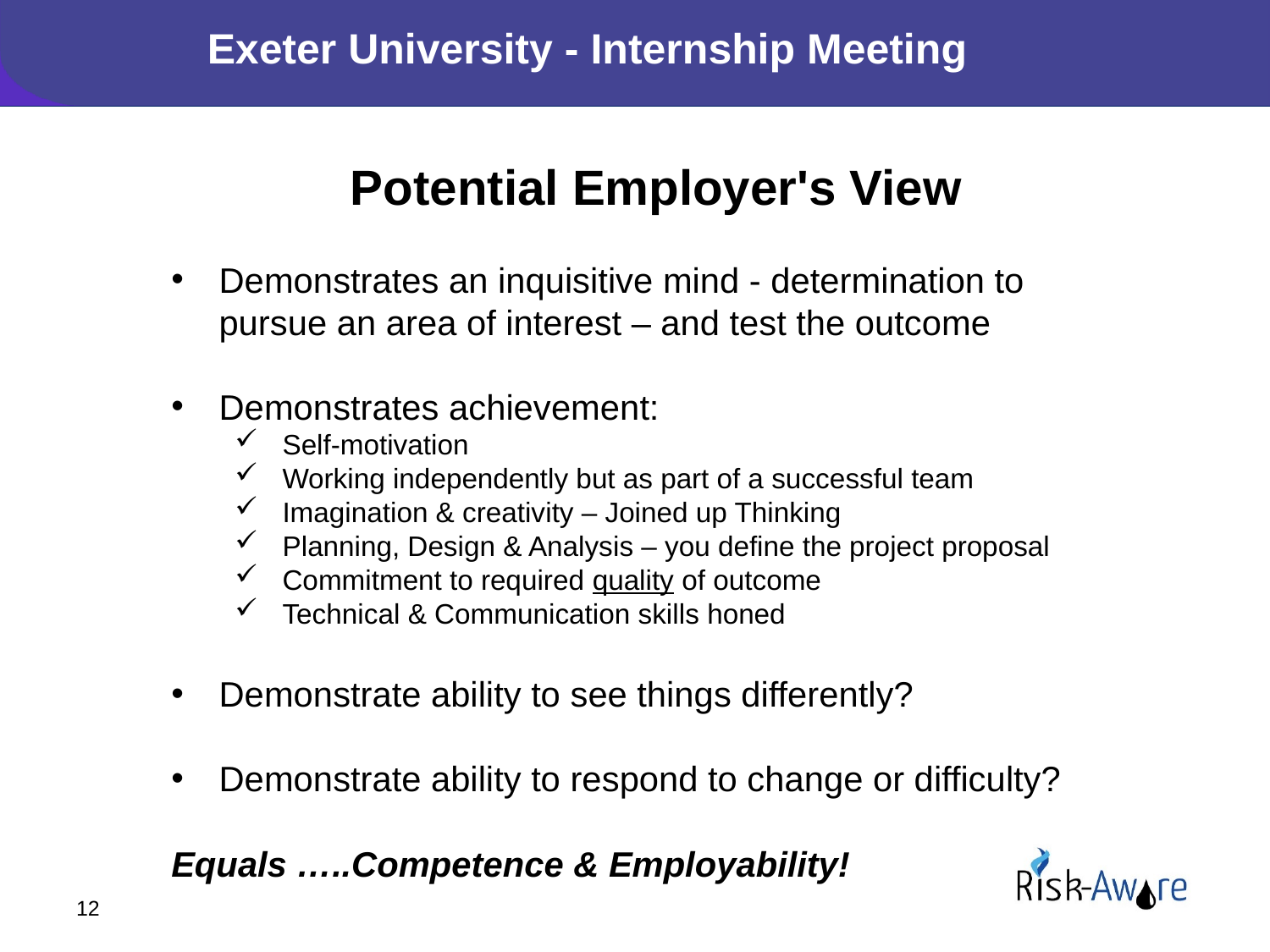

Exeter University - Internship Meeting

Potential Employer's View

Demonstrates an inquisitive mind - determination to pursue an area of interest – and test the outcome

Demonstrates achievement:
Self-motivation
Working independently but as part of a successful team
Imagination & creativity – Joined up Thinking
Planning, Design & Analysis – you define the project proposal
Commitment to required quality of outcome
Technical & Communication skills honed

Demonstrate ability to see things differently?

Demonstrate ability to respond to change or difficulty?

Equals …..Competence & Employability!
12